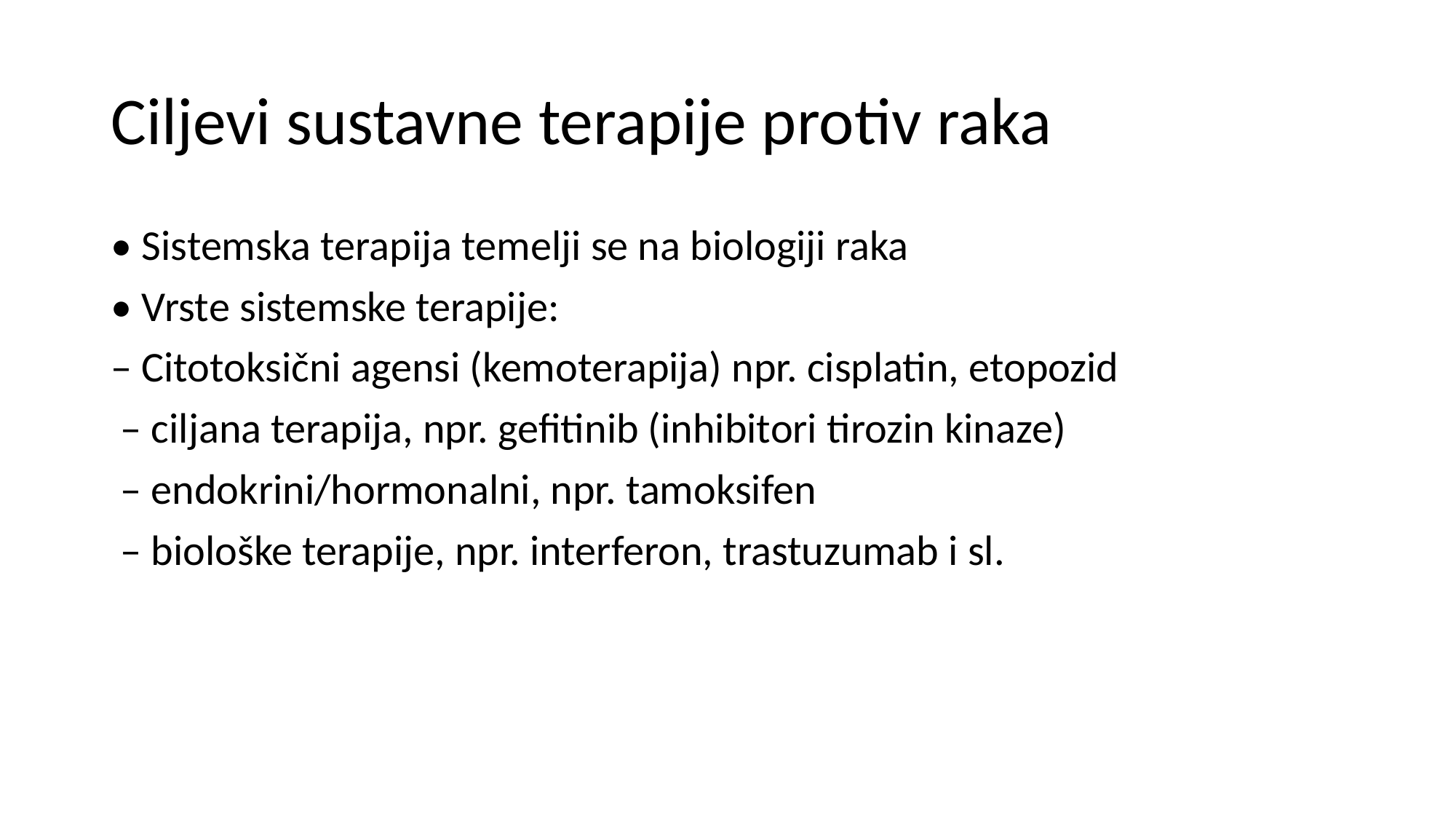

# Ciljevi sustavne terapije protiv raka
• Sistemska terapija temelji se na biologiji raka
• Vrste sistemske terapije:
– Citotoksični agensi (kemoterapija) npr. cisplatin, etopozid
 – ciljana terapija, npr. gefitinib (inhibitori tirozin kinaze)
 – endokrini/hormonalni, npr. tamoksifen
 – biološke terapije, npr. interferon, trastuzumab i sl.